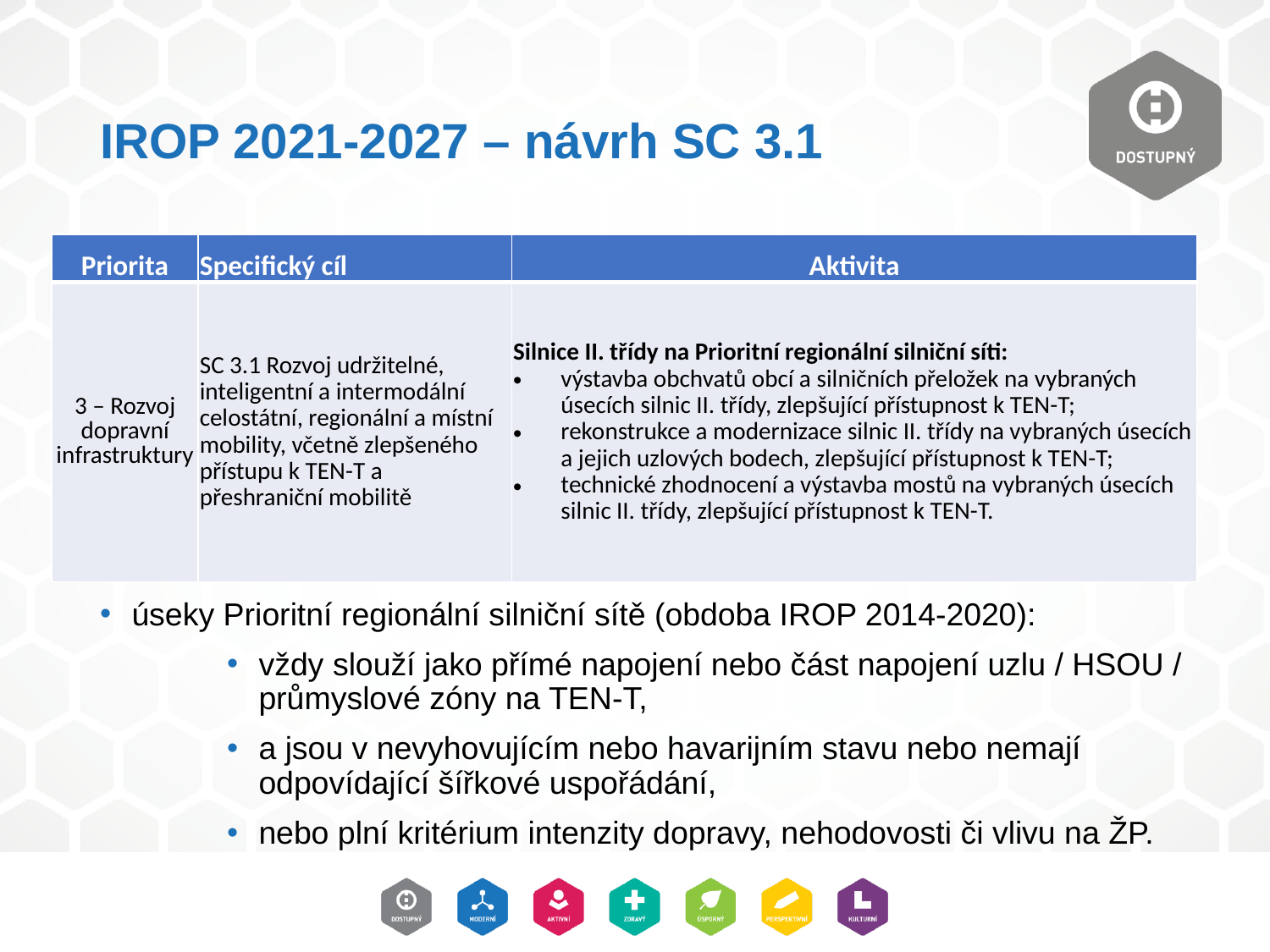

# IROP 2021-2027 – návrh SC 3.1

úseky Prioritní regionální silniční sítě (obdoba IROP 2014-2020):
vždy slouží jako přímé napojení nebo část napojení uzlu / HSOU / průmyslové zóny na TEN-T,
a jsou v nevyhovujícím nebo havarijním stavu nebo nemají odpovídající šířkové uspořádání,
nebo plní kritérium intenzity dopravy, nehodovosti či vlivu na ŽP.

| Priorita | Specifický cíl | Aktivita |
| --- | --- | --- |
| 3 – Rozvoj dopravní infrastruktury | SC 3.1 Rozvoj udržitelné, inteligentní a intermodální celostátní, regionální a místní mobility, včetně zlepšeného přístupu k TEN-T a přeshraniční mobilitě | Silnice II. třídy na Prioritní regionální silniční síti: výstavba obchvatů obcí a silničních přeložek na vybraných úsecích silnic II. třídy, zlepšující přístupnost k TEN-T; rekonstrukce a modernizace silnic II. třídy na vybraných úsecích a jejich uzlových bodech, zlepšující přístupnost k TEN-T; technické zhodnocení a výstavba mostů na vybraných úsecích silnic II. třídy, zlepšující přístupnost k TEN-T. |